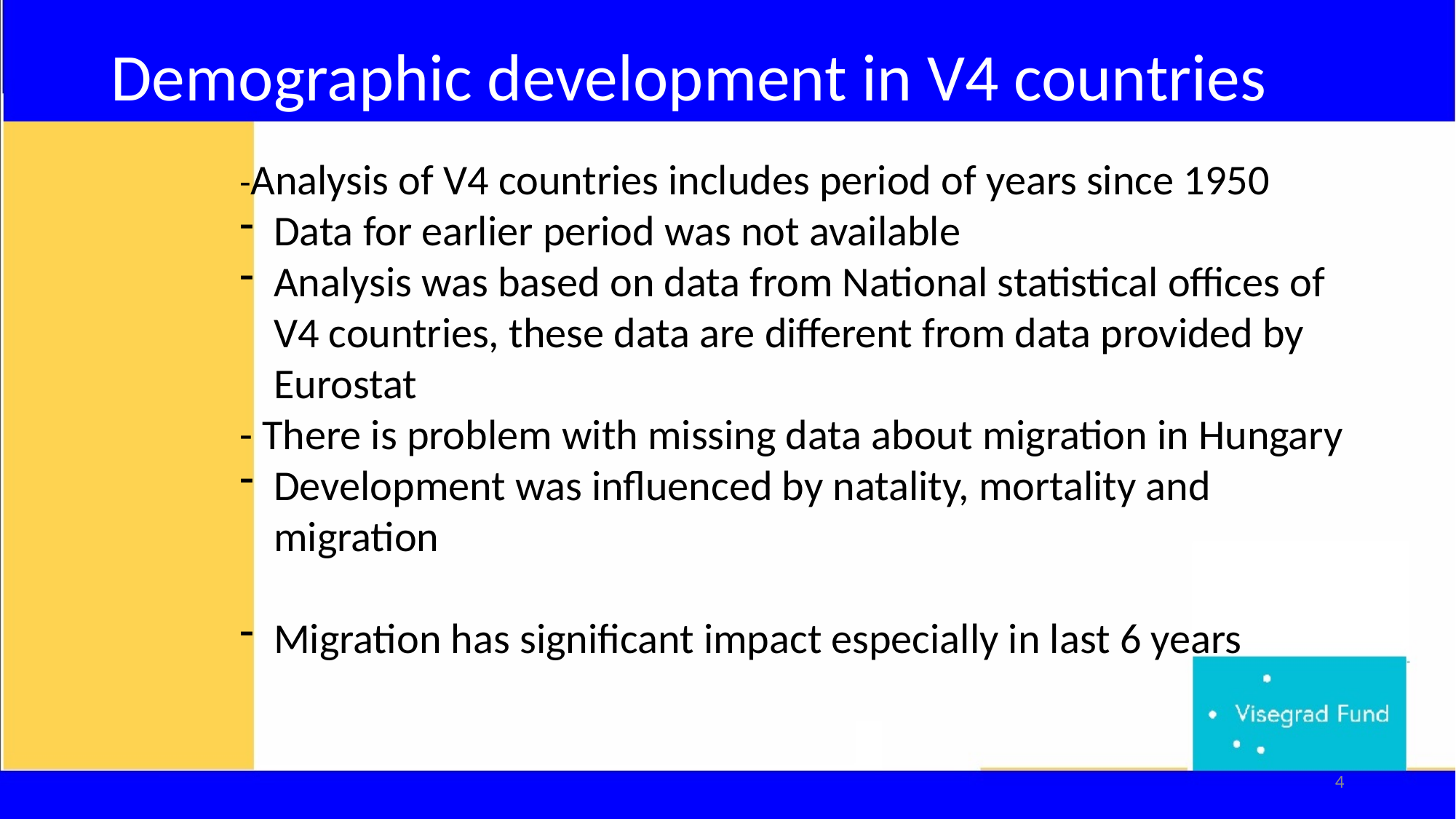

# Demographic development in V4 countries
-Analysis of V4 countries includes period of years since 1950
Data for earlier period was not available
Analysis was based on data from National statistical offices of V4 countries, these data are different from data provided by Eurostat
- There is problem with missing data about migration in Hungary
Development was influenced by natality, mortality and migration

Migration has significant impact especially in last 6 years
4